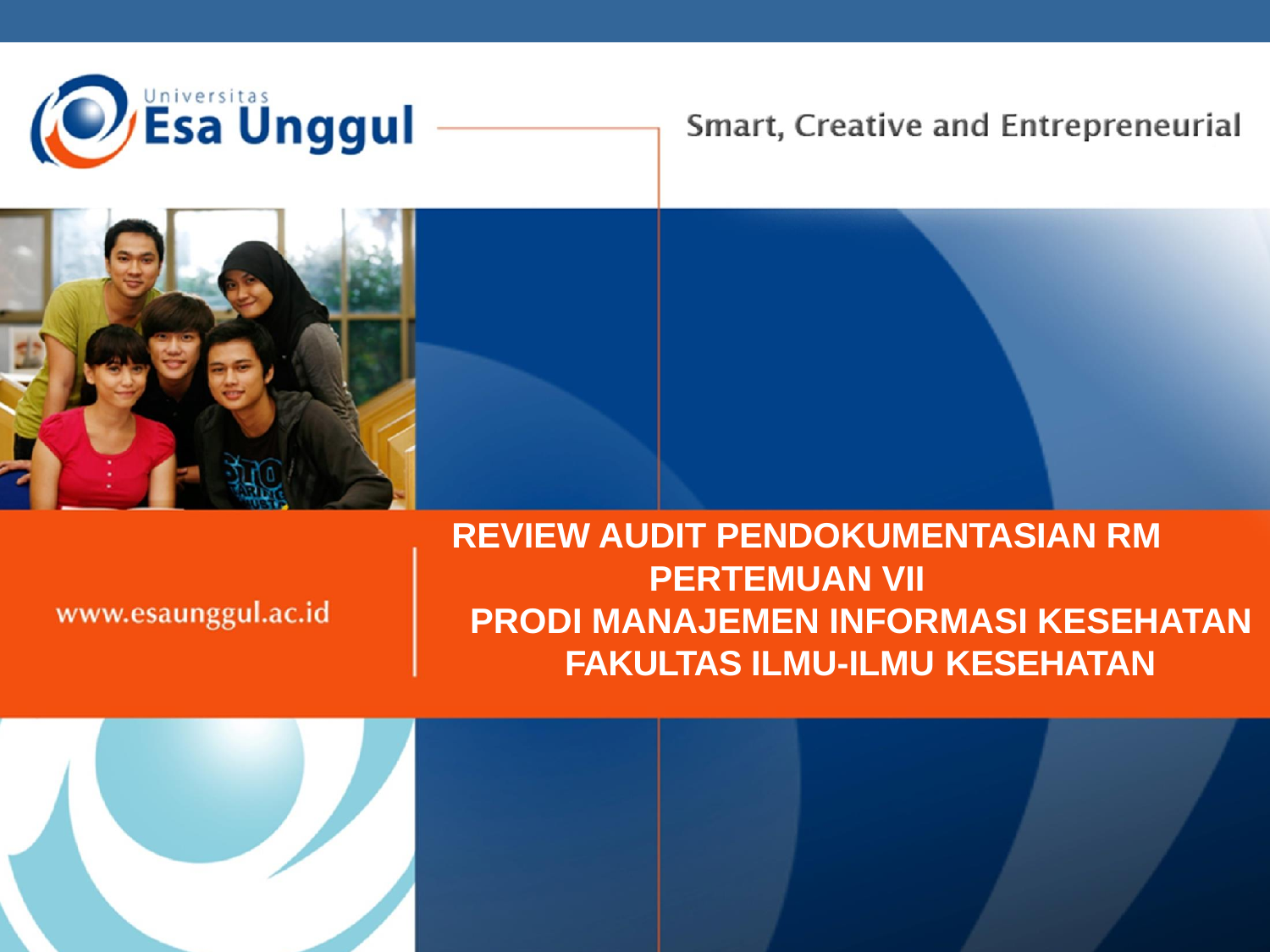

REVIEW AUDIT PENDOKUMENTASIAN RM   PERTEMUAN VII
PRODI MANAJEMEN INFORMASI KESEHATAN
FAKULTAS ILMU-ILMU KESEHATAN